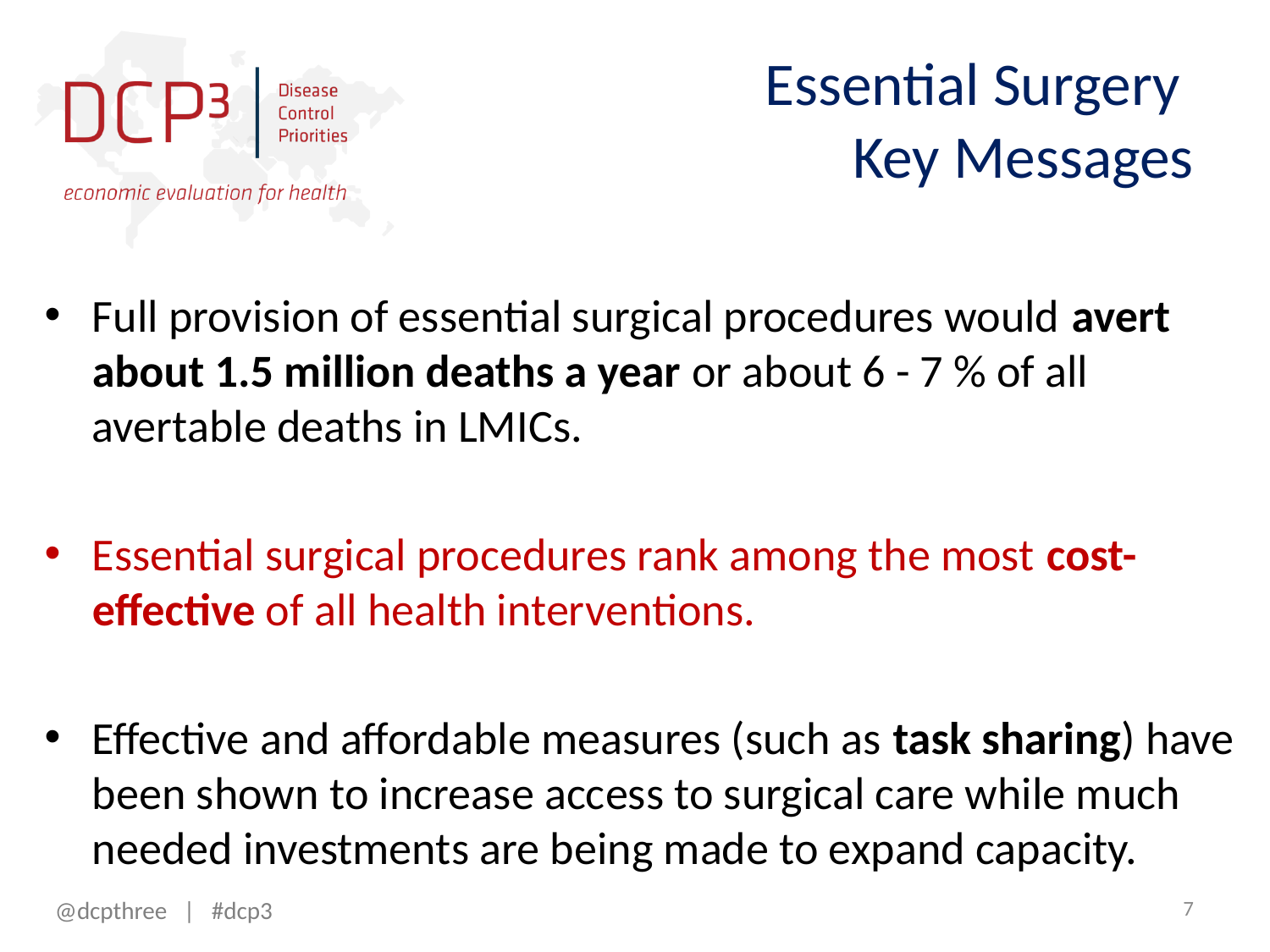

# Essential Surgery Key Messages

Full provision of essential surgical procedures would avert about 1.5 million deaths a year or about 6 - 7 % of all avertable deaths in LMICs.

Essential surgical procedures rank among the most cost-effective of all health interventions.

Effective and affordable measures (such as task sharing) have been shown to increase access to surgical care while much needed investments are being made to expand capacity.

7
@dcpthree   |   #dcp3